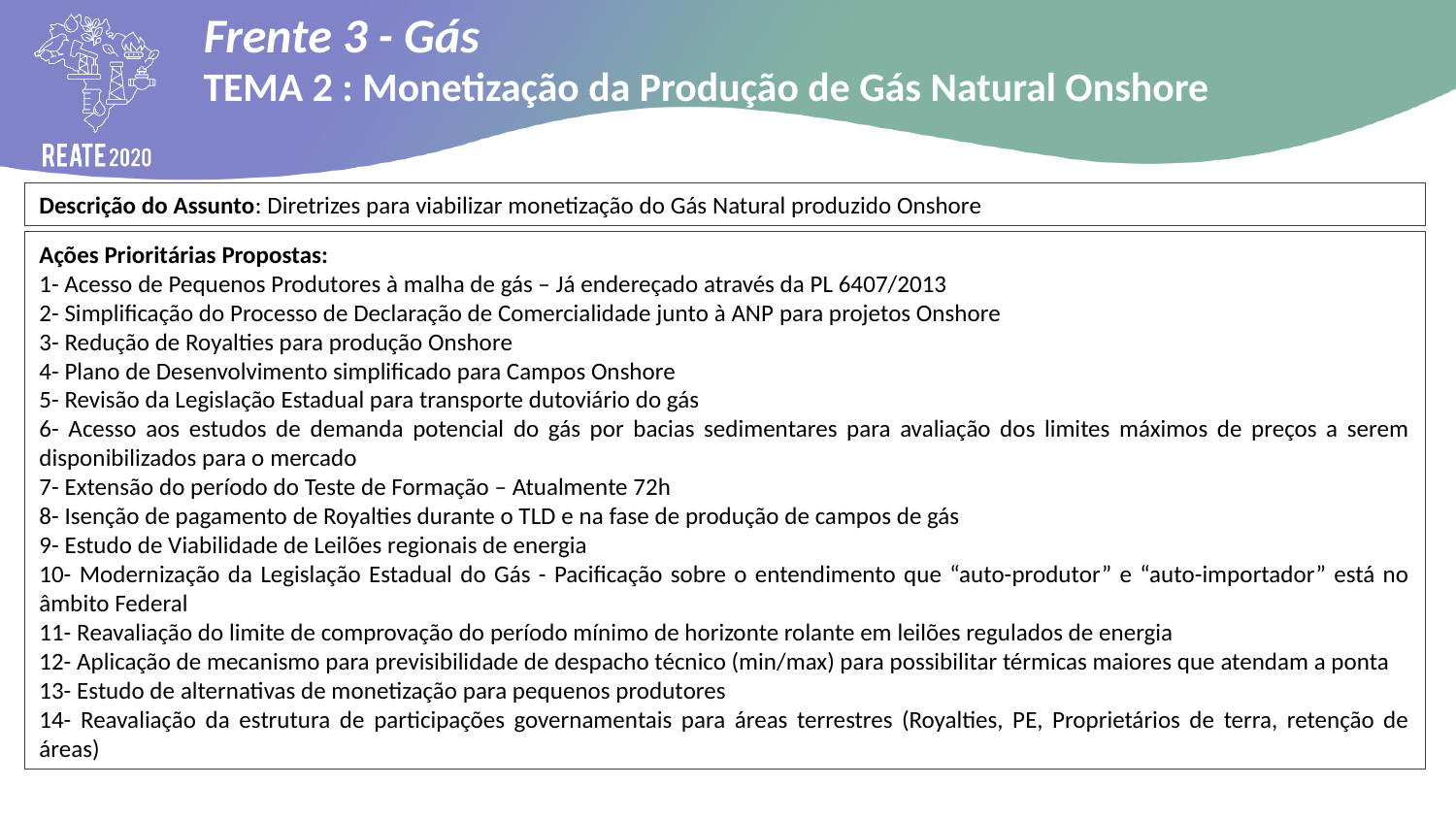

# Frente 3 - Gás
TEMA 2 : Monetização da Produção de Gás Natural Onshore

Descrição do Assunto: Diretrizes para viabilizar monetização do Gás Natural produzido Onshore
Ações Prioritárias Propostas:
1- Acesso de Pequenos Produtores à malha de gás – Já endereçado através da PL 6407/2013
2- Simplificação do Processo de Declaração de Comercialidade junto à ANP para projetos Onshore
3- Redução de Royalties para produção Onshore
4- Plano de Desenvolvimento simplificado para Campos Onshore
5- Revisão da Legislação Estadual para transporte dutoviário do gás
6- Acesso aos estudos de demanda potencial do gás por bacias sedimentares para avaliação dos limites máximos de preços a serem disponibilizados para o mercado
7- Extensão do período do Teste de Formação – Atualmente 72h
8- Isenção de pagamento de Royalties durante o TLD e na fase de produção de campos de gás
9- Estudo de Viabilidade de Leilões regionais de energia
10- Modernização da Legislação Estadual do Gás - Pacificação sobre o entendimento que “auto-produtor” e “auto-importador” está no âmbito Federal
11- Reavaliação do limite de comprovação do período mínimo de horizonte rolante em leilões regulados de energia
12- Aplicação de mecanismo para previsibilidade de despacho técnico (min/max) para possibilitar térmicas maiores que atendam a ponta
13- Estudo de alternativas de monetização para pequenos produtores
14- Reavaliação da estrutura de participações governamentais para áreas terrestres (Royalties, PE, Proprietários de terra, retenção de áreas)